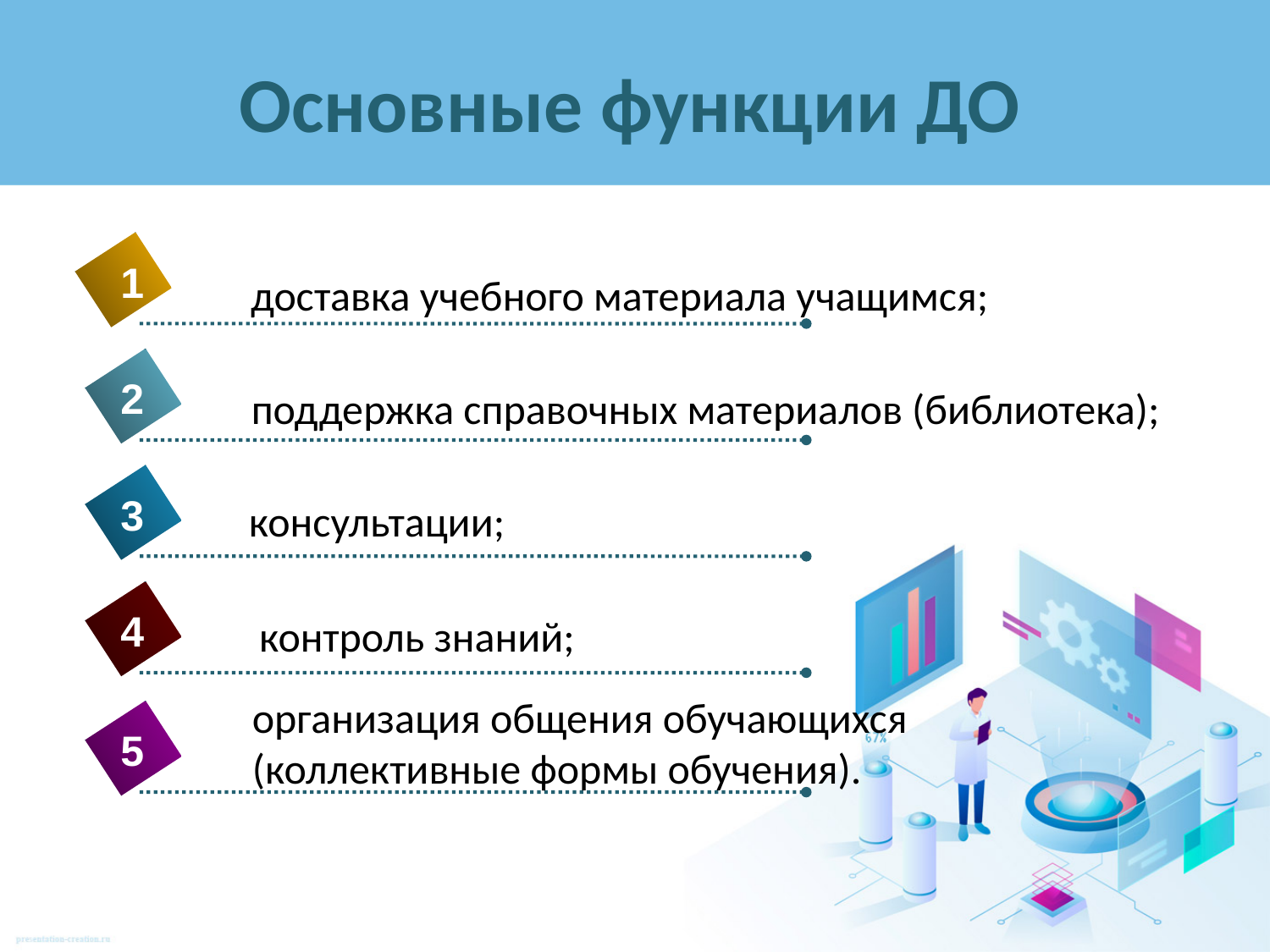

# Основные функции ДО

1
доставка учебного материала учащимся;

2
поддержка справочных материалов (библиотека);

3
консультации;

4
контроль знаний;

организация общения обучающихся
(коллективные формы обучения).

5